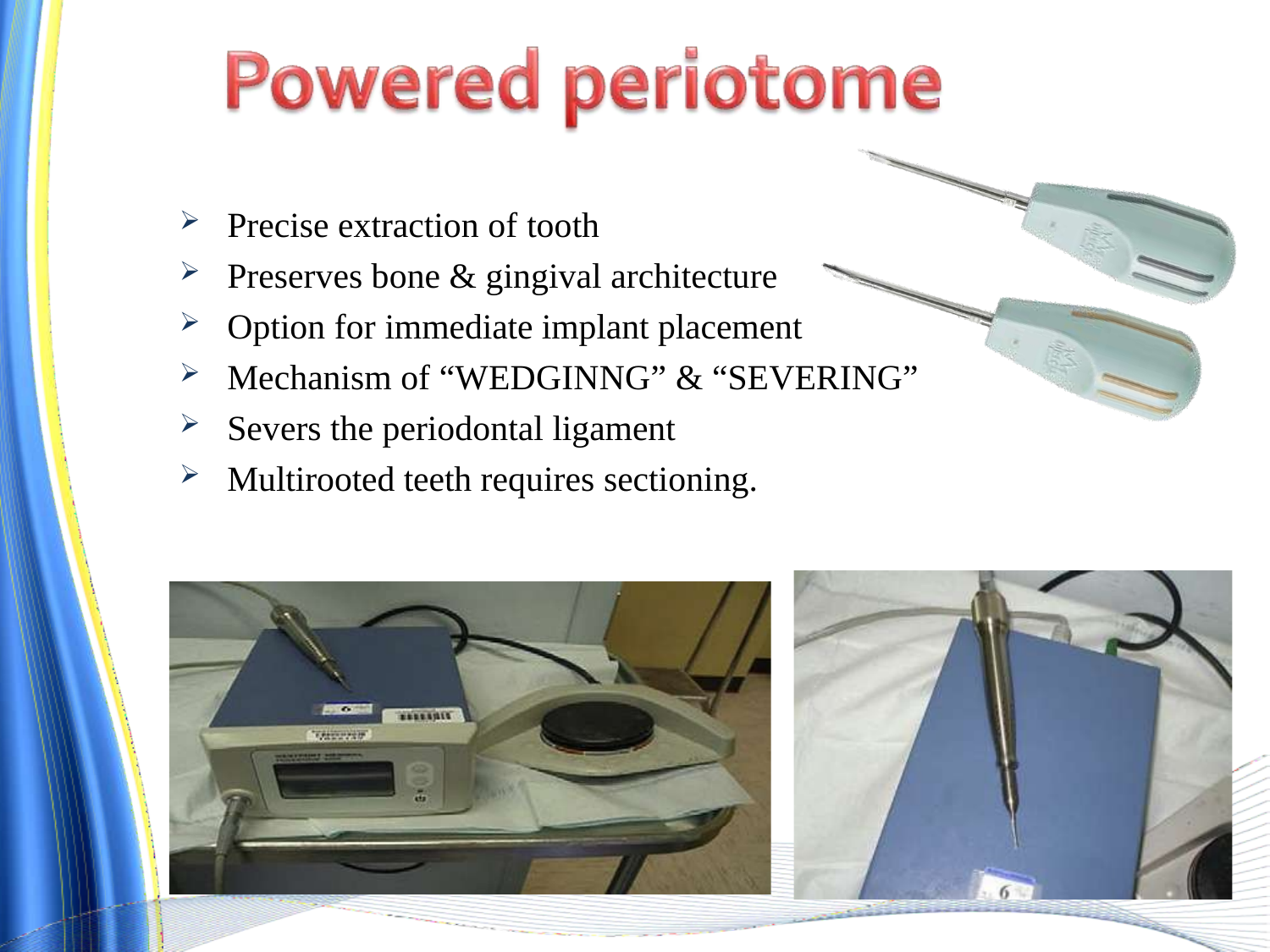

Precise extraction of tooth
Preserves bone & gingival architecture
Option for immediate implant placement
Mechanism of “WEDGINNG” & “SEVERING”
Severs the periodontal ligament
Multirooted teeth requires sectioning.